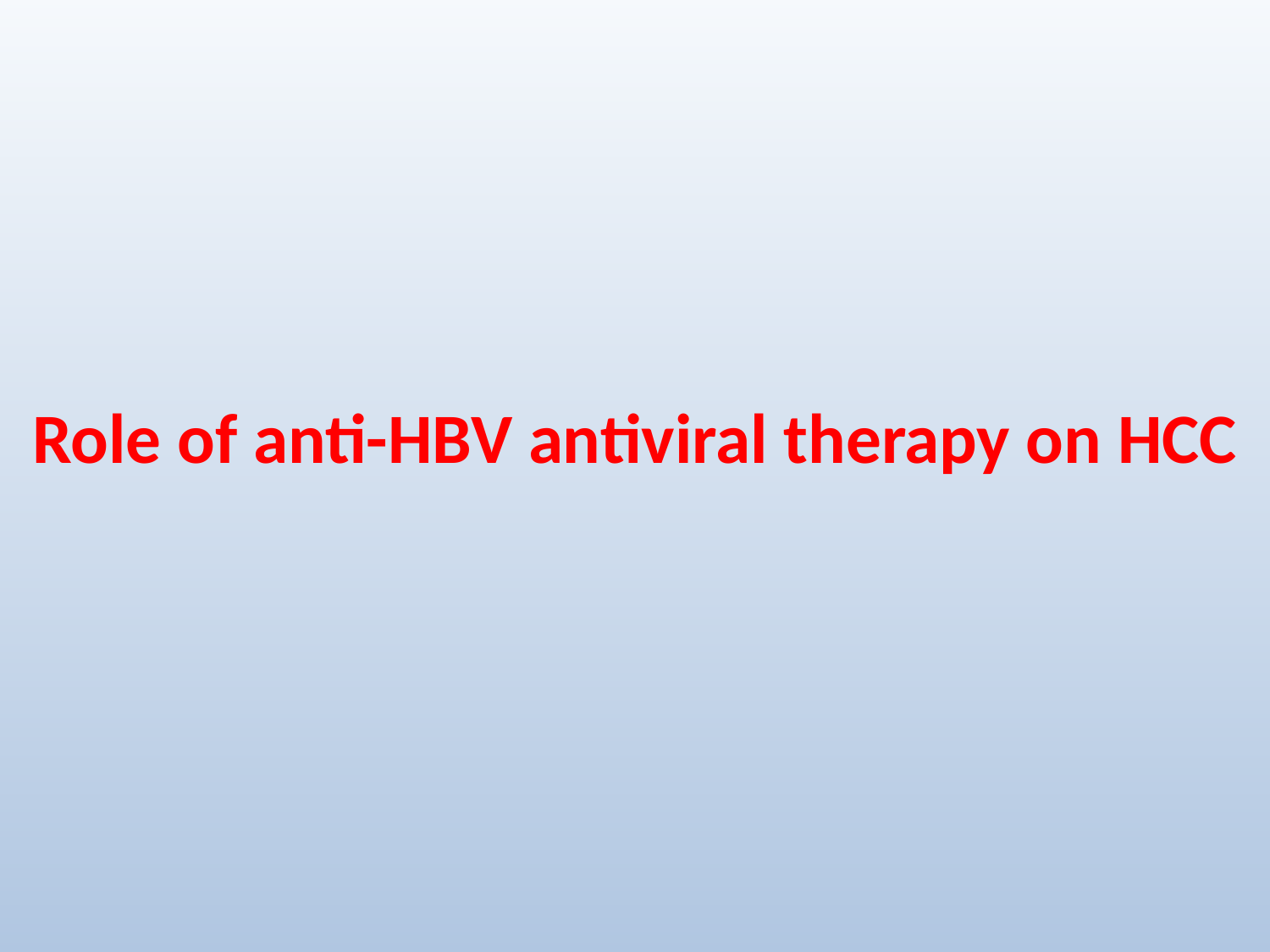

Role of anti-HBV antiviral therapy on HCC